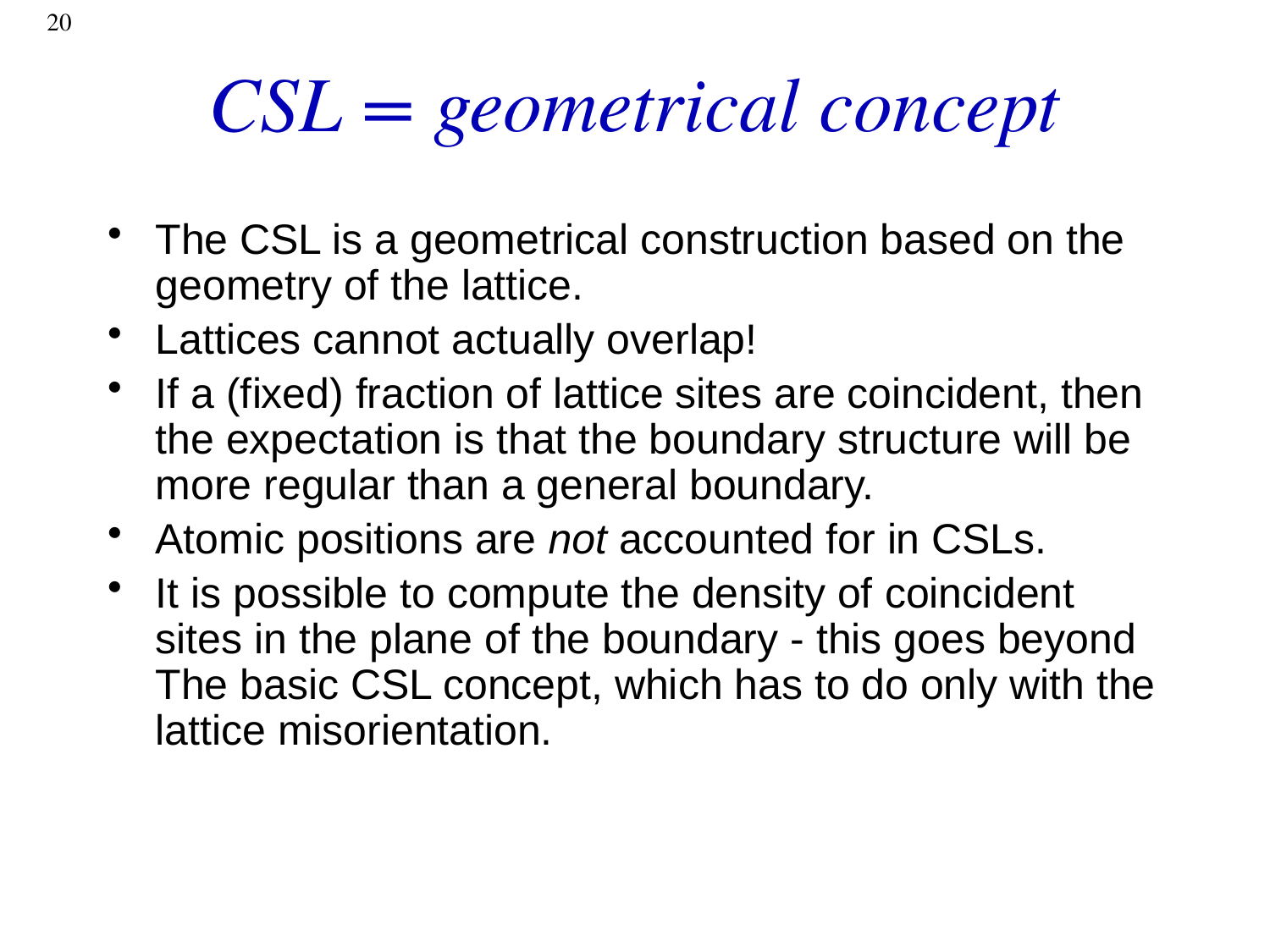

20
# CSL = geometrical concept
The CSL is a geometrical construction based on the geometry of the lattice.
Lattices cannot actually overlap!
If a (fixed) fraction of lattice sites are coincident, then the expectation is that the boundary structure will be more regular than a general boundary.
Atomic positions are not accounted for in CSLs.
It is possible to compute the density of coincident sites in the plane of the boundary - this goes beyond The basic CSL concept, which has to do only with the lattice misorientation.